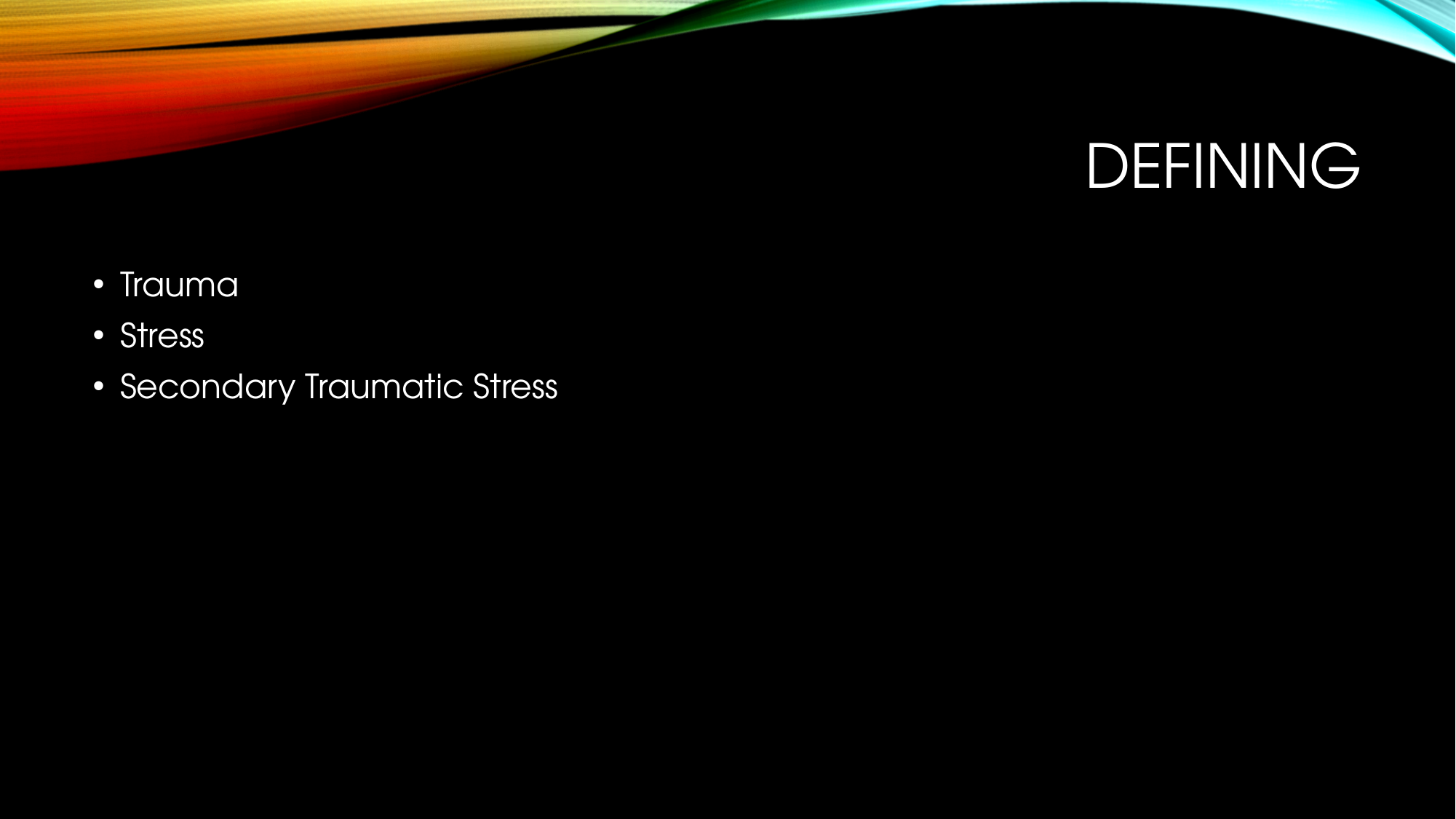

# defining
Trauma
Stress
Secondary Traumatic Stress